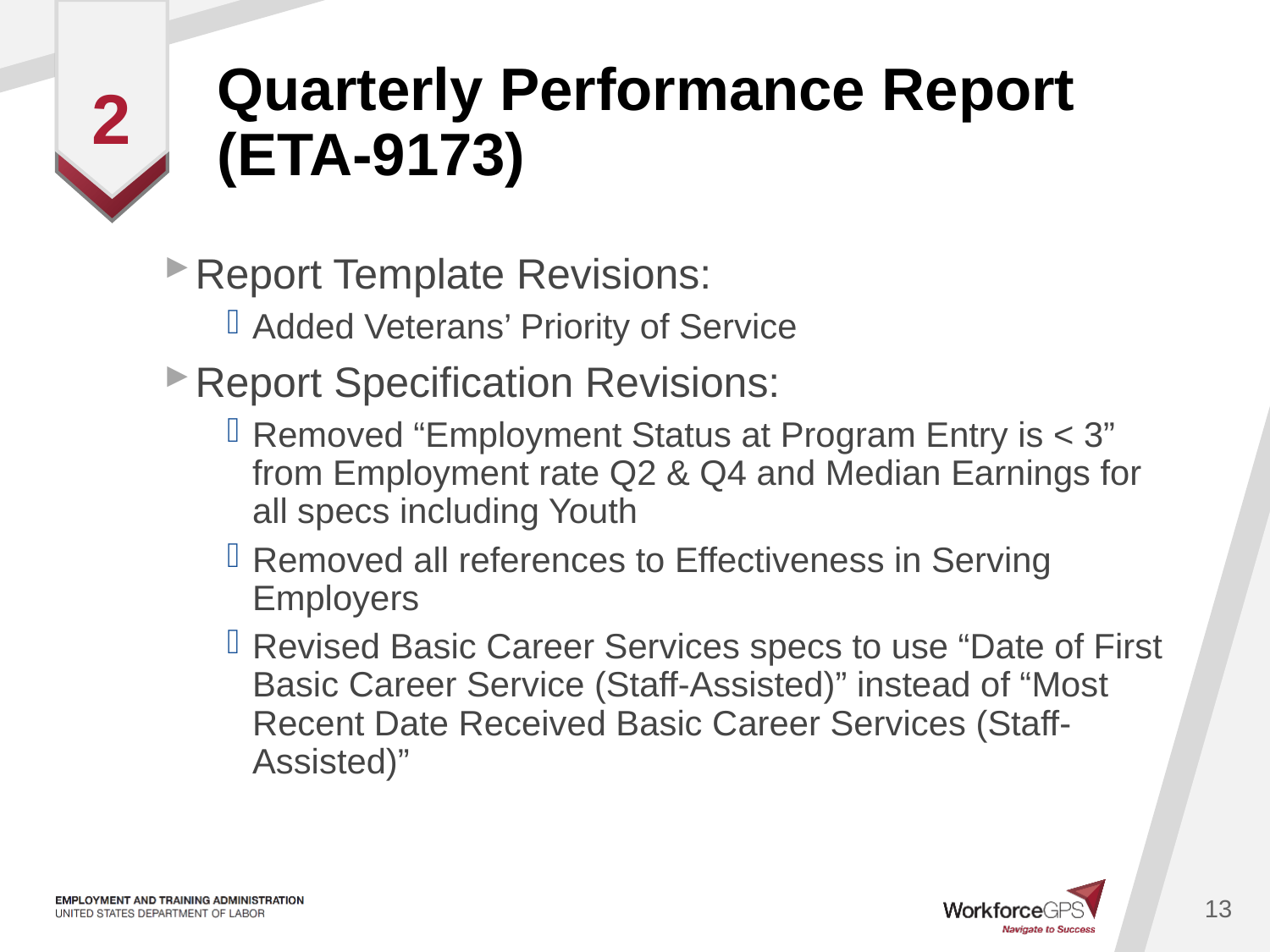

# Quarterly Performance Report (ETA-9173)
2
Report Template Revisions:
Added Veterans’ Priority of Service
Report Specification Revisions:
Removed “Employment Status at Program Entry is < 3” from Employment rate Q2 & Q4 and Median Earnings for all specs including Youth
Removed all references to Effectiveness in Serving Employers
Revised Basic Career Services specs to use “Date of First Basic Career Service (Staff-Assisted)” instead of “Most Recent Date Received Basic Career Services (Staff-Assisted)”

13